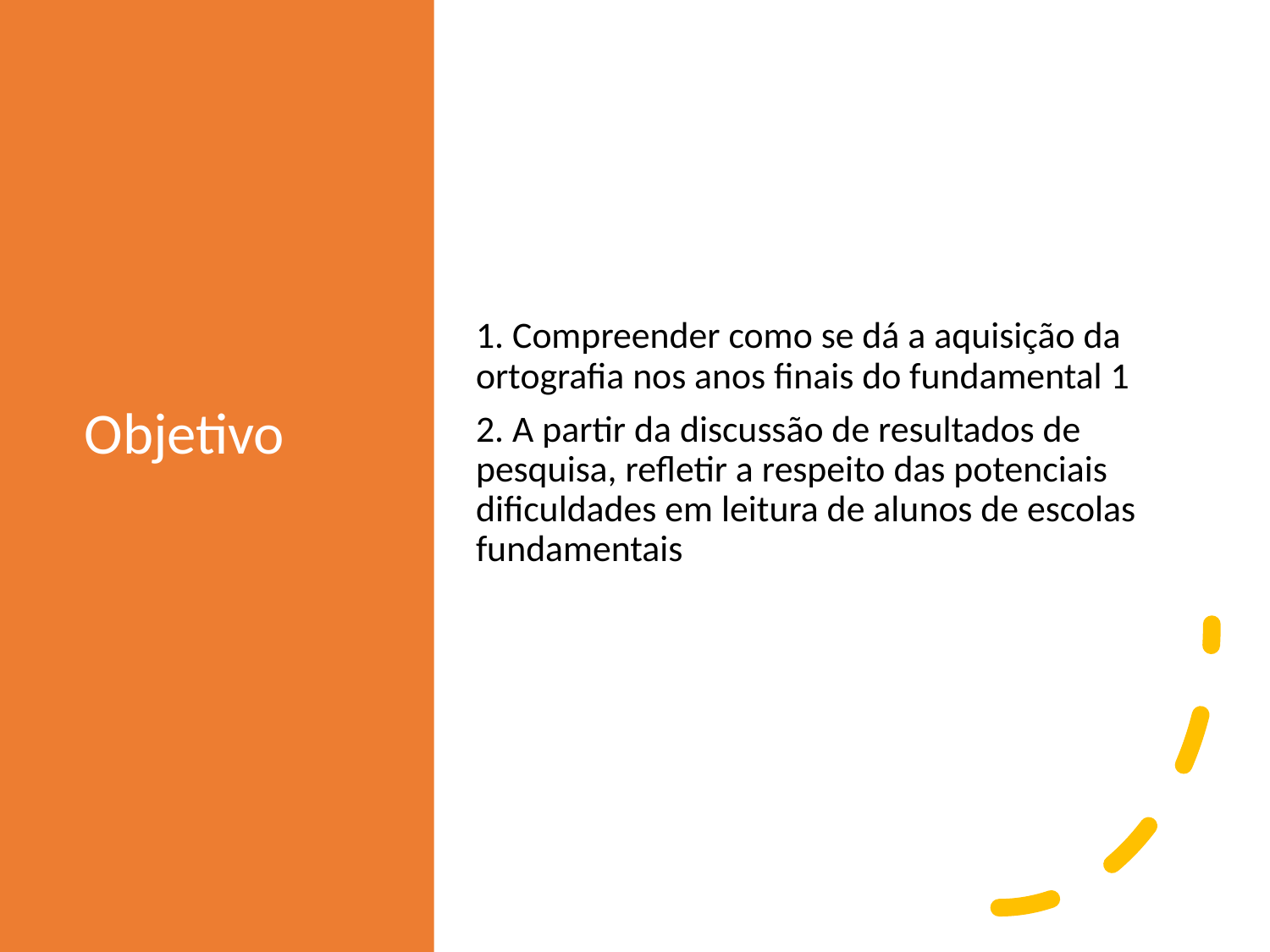

# Objetivo
1. Compreender como se dá a aquisição da ortografia nos anos finais do fundamental 1
2. A partir da discussão de resultados de pesquisa, refletir a respeito das potenciais dificuldades em leitura de alunos de escolas fundamentais